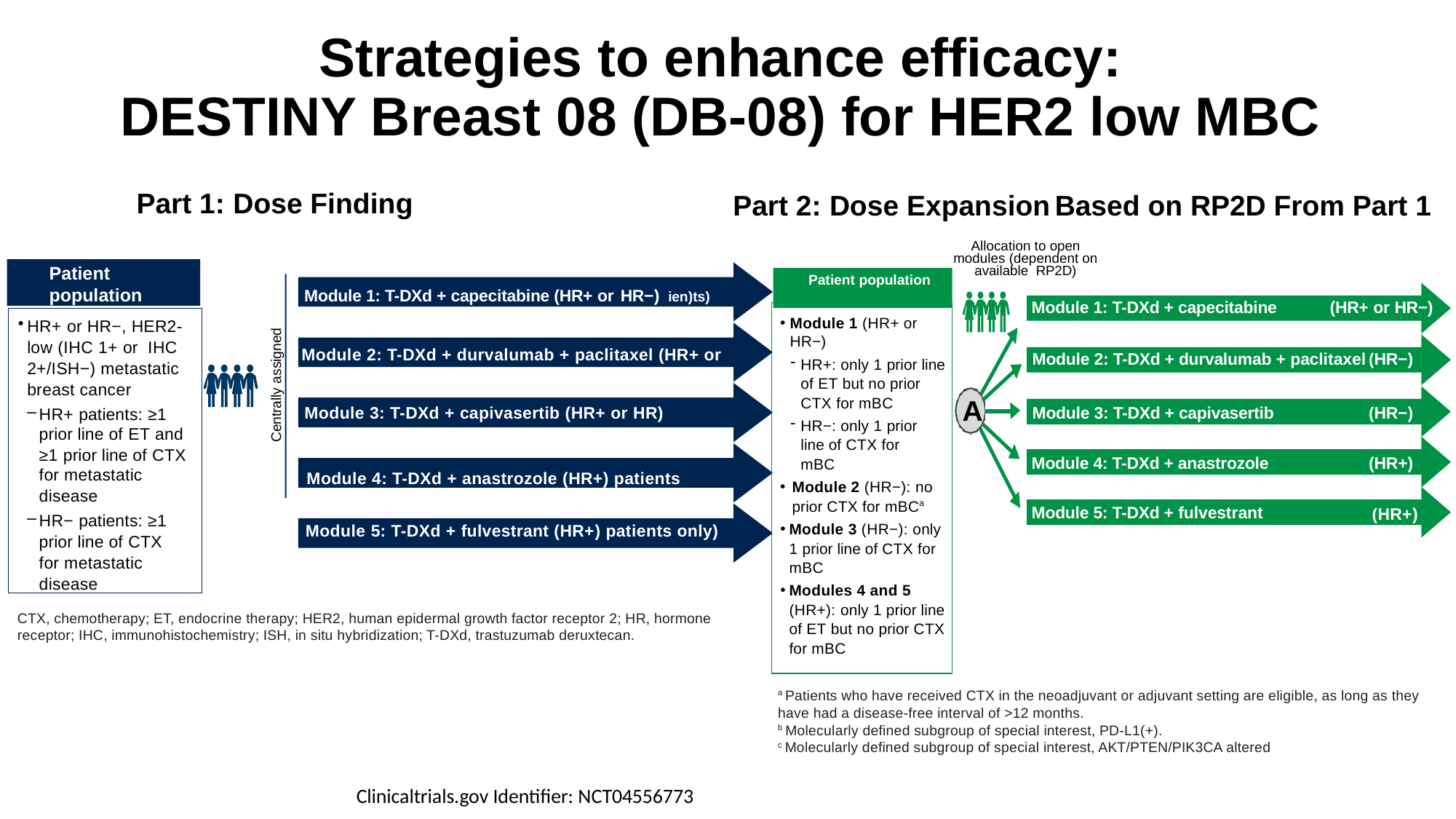

Strategies to enhance efficacy:
DESTINY Breast 08 (DB-08) for HER2 low MBC
Part 1: Dose Finding
Part 2: Dose Expansion Based on RP2D From Part 1
Allocation to open modules (dependent on available  RP2D)
Patient population

(HR+ or HR−)
Module 1: T-DXd + capecitabine (n=20)

Module 1 (HR+ or HR−)
HR+: only 1 prior line of ET but no prior CTX for mBC
HR−: only 1 prior line of CTX for mBC
Module 2 (HR−): no prior CTX for mBCa
Module 3 (HR−): only 1 prior line of CTX for mBC
Modules 4 and 5 (HR+): only 1 prior line of ET but no prior CTX for mBC

(HR−)
Module 2: T-DXd + durvalumab + paclitaxel (n=40)b

A
Module 3: T-DXd + capivasertib (n=40)c
(HR−)
Module 4: T-DXd + anastrozole (n=20)
(HR+)
Module 5: T-DXd + fulvestrant (n=20)
(HR+)
Patient population

Module 1: T-DXd + capecitabine (HR+ or HR−)  ien)ts)
HR+ or HR−, HER2-low (IHC 1+ or  IHC 2+/ISH−) metastatic breast cancer
HR+ patients: ≥1 prior line of ET and
≥1 prior line of CTX for metastatic
disease
HR− patients: ≥1 prior line of CTX for metastatic disease
Centrally assigned
Module 2: T-DXd + durvalumab + paclitaxel (HR+ or HR-)

Module 3: T-DXd + capivasertib (HR+ or HR)
Module 4: T-DXd + anastrozole (HR+) patients only)
Module 5: T-DXd + fulvestrant (HR+) patients only)
CTX, chemotherapy; ET, endocrine therapy; HER2, human epidermal growth factor receptor 2; HR, hormone receptor; IHC, immunohistochemistry; ISH, in situ hybridization; T-DXd, trastuzumab deruxtecan.
a Patients who have received CTX in the neoadjuvant or adjuvant setting are eligible, as long as they have had a disease-free interval of >12 months.
b Molecularly defined subgroup of special interest, PD-L1(+).
c Molecularly defined subgroup of special interest, AKT/PTEN/PIK3CA altered
Clinicaltrials.gov Identifier: NCT04556773